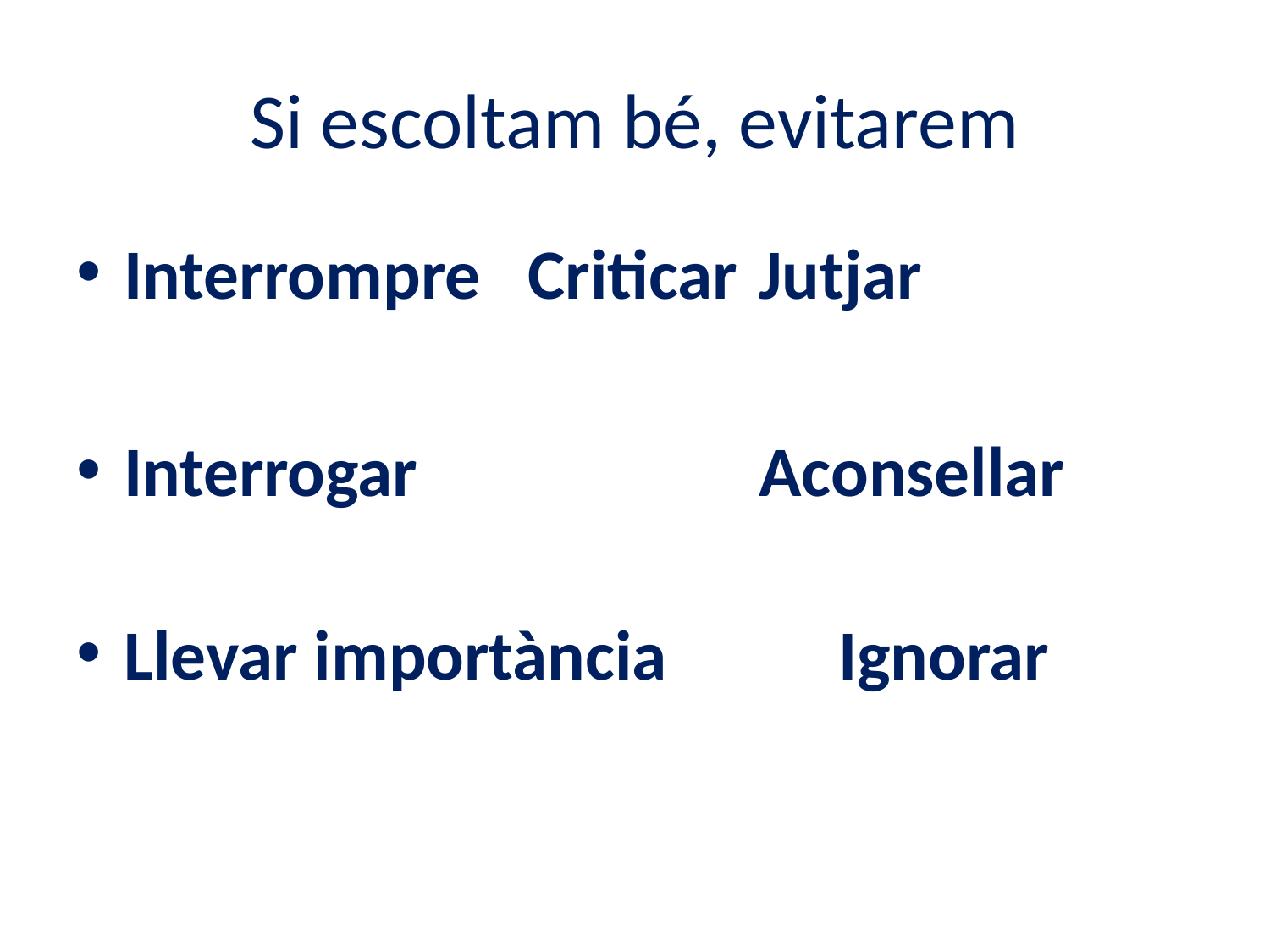

# Si escoltam bé, evitarem
Interrompre   Criticar	Jutjar

Interrogar			Aconsellar
Llevar importància	     Ignorar